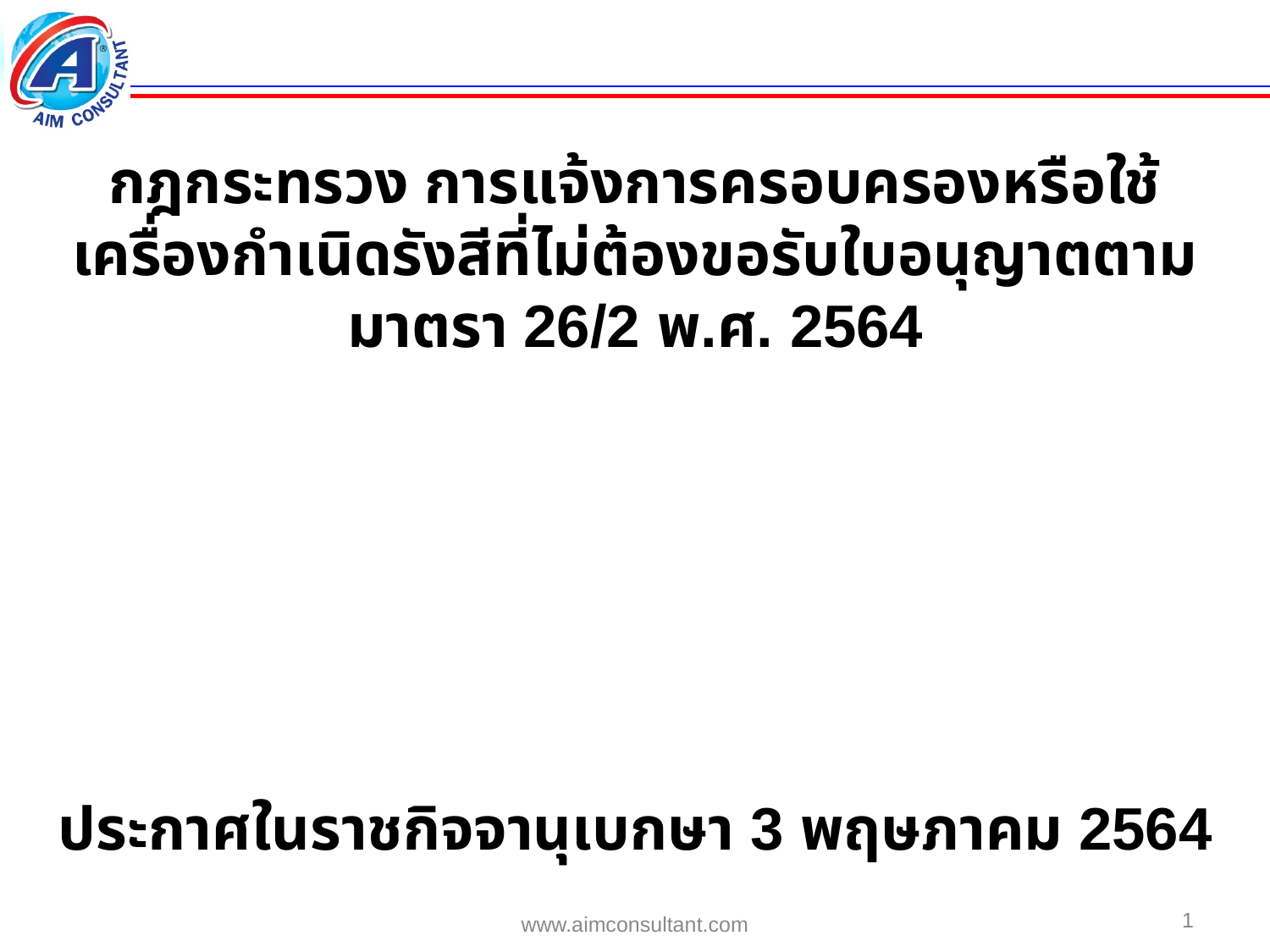

กฎกระทรวง การแจ้งการครอบครองหรือใช้เครื่องกำเนิดรังสีที่ไม่ต้องขอรับใบอนุญาตตามมาตรา 26/2 พ.ศ. 2564

ประกาศในราชกิจจานุเบกษา 3 พฤษภาคม 2564

1
www.aimconsultant.com